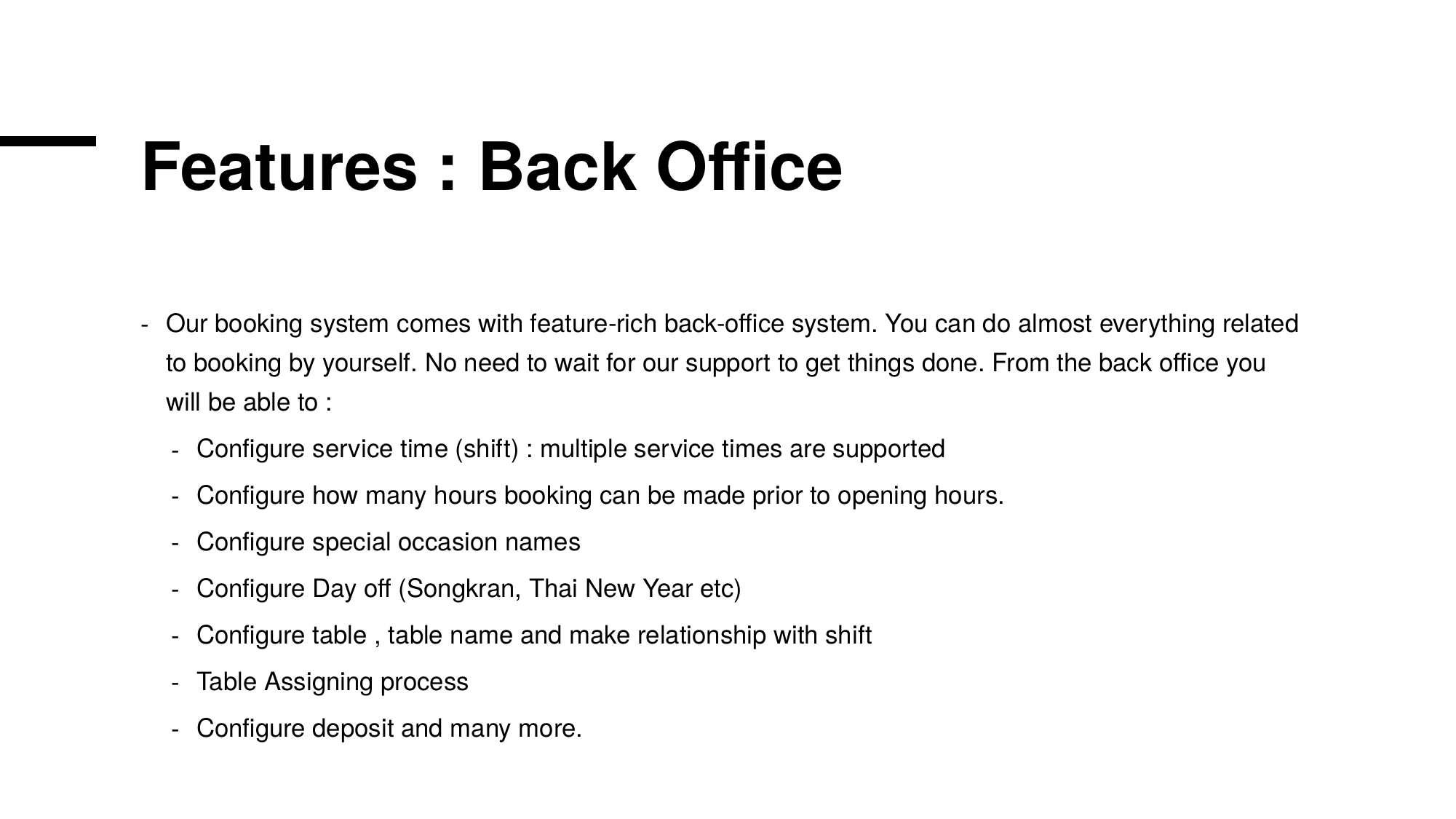

# Features : Back Office
Our booking system comes with feature-rich back-office system. You can do almost everything related to booking by yourself. No need to wait for our support to get things done. From the back office you will be able to :
Configure service time (shift) : multiple service times are supported
Configure how many hours booking can be made prior to opening hours.
Configure special occasion names
Configure Day off (Songkran, Thai New Year etc)
Configure table , table name and make relationship with shift
Table Assigning process
Configure deposit and many more.